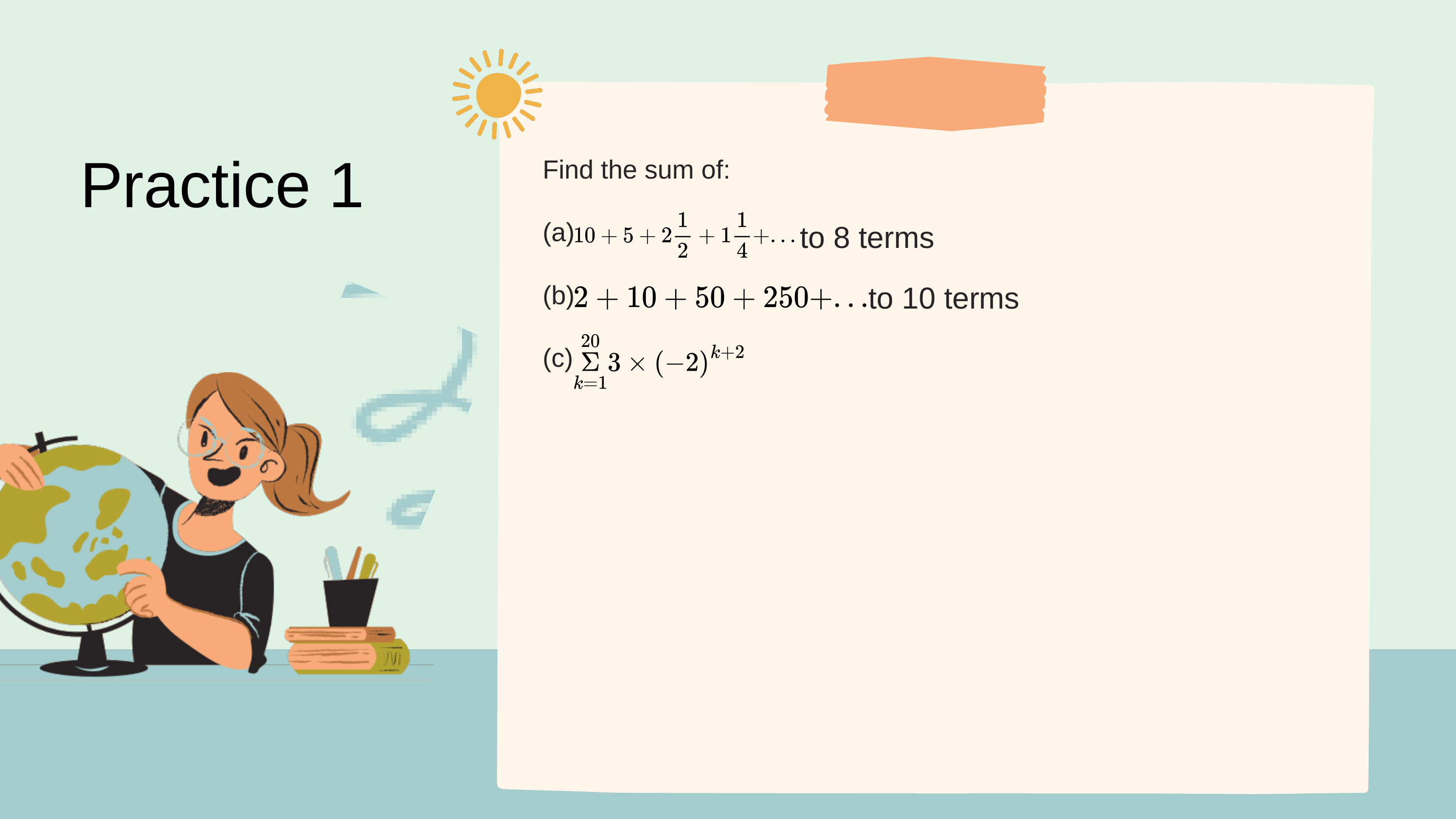

Practice 1
Find the sum of:

(a)

(b)

(c)
to 8 terms

to 10 terms